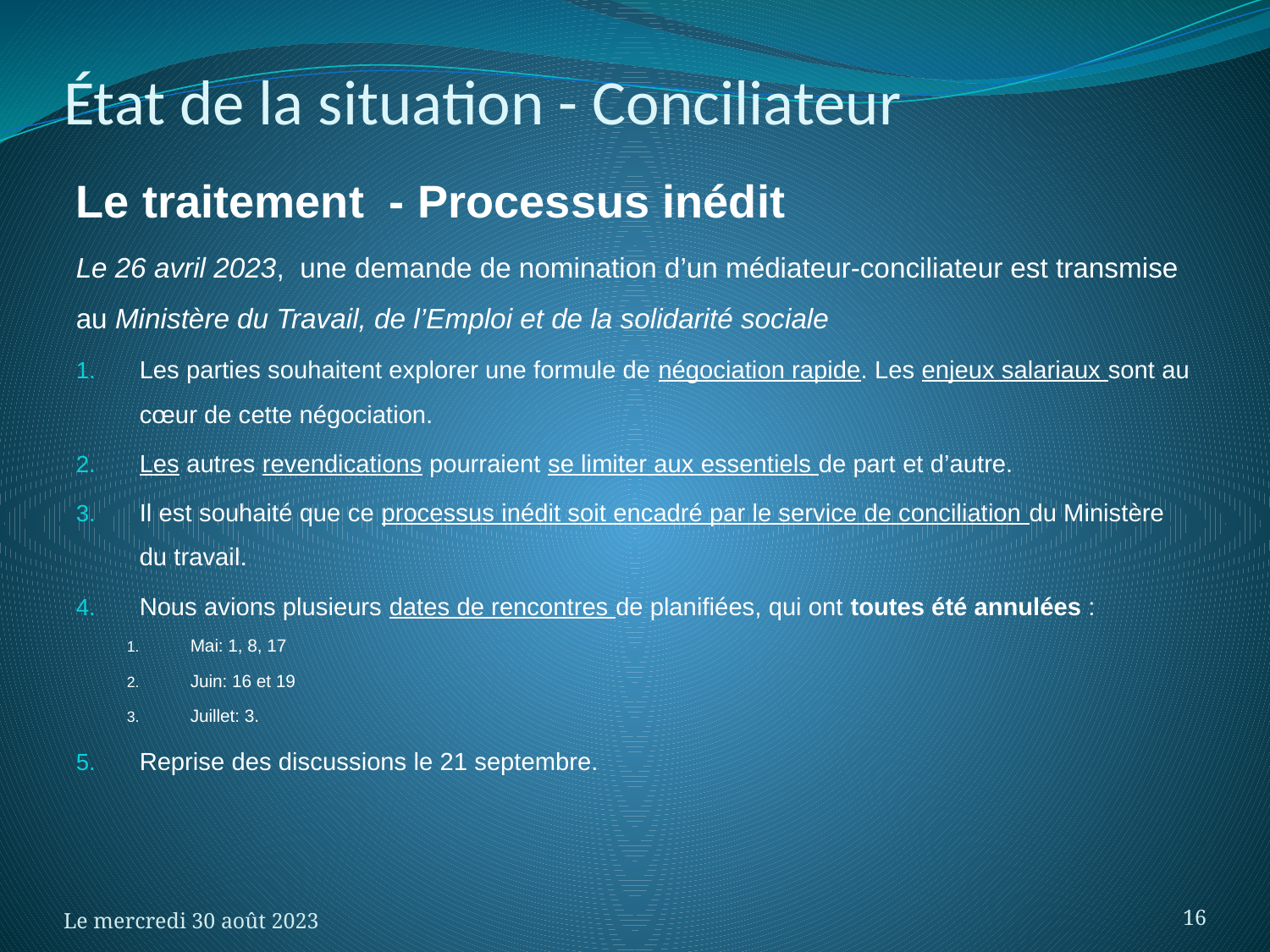

# État de la situation - Conciliateur
Le traitement  - Processus inédit
Le 26 avril 2023,  une demande de nomination d’un médiateur-conciliateur est transmise au Ministère du Travail, de l’Emploi et de la solidarité sociale
Les parties souhaitent explorer une formule de négociation rapide. Les enjeux salariaux sont au cœur de cette négociation.
Les autres revendications pourraient se limiter aux essentiels de part et d’autre.
Il est souhaité que ce processus inédit soit encadré par le service de conciliation du Ministère du travail.
Nous avions plusieurs dates de rencontres de planifiées, qui ont toutes été annulées :
Mai: 1, 8, 17
Juin: 16 et 19
Juillet: 3.
Reprise des discussions le 21 septembre.
Le mercredi 30 août 2023
16